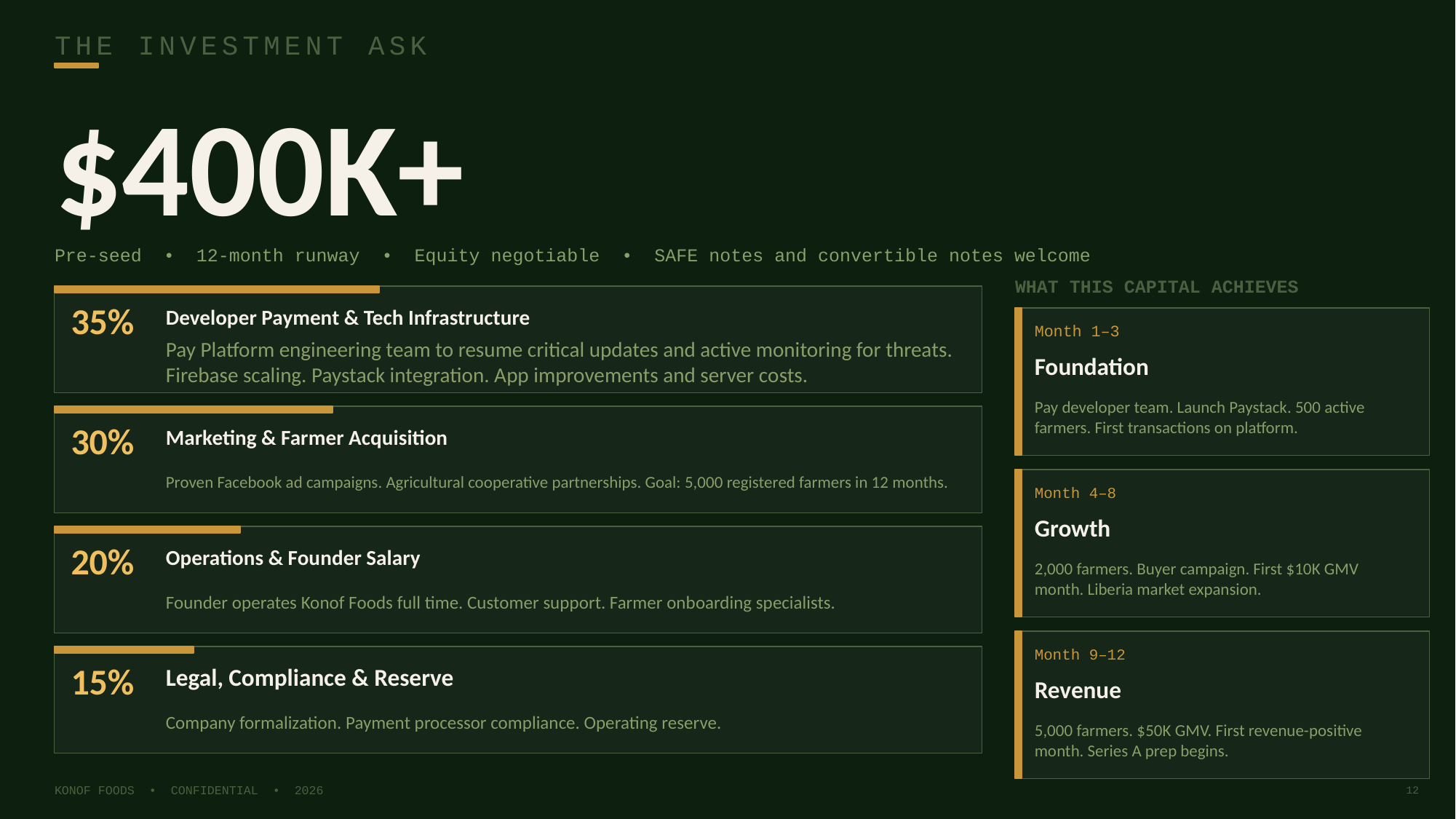

THE INVESTMENT ASK

$400K+
Pre-seed  •  12-month runway  •  Equity negotiable  •  SAFE notes and convertible notes welcome
WHAT THIS CAPITAL ACHIEVES

35%
Developer Payment & Tech Infrastructure

Month 1–3
Pay Platform engineering team to resume critical updates and active monitoring for threats. Firebase scaling. Paystack integration. App improvements and server costs.
Foundation
Pay developer team. Launch Paystack. 500 active farmers. First transactions on platform.

30%
Marketing & Farmer Acquisition
Proven Facebook ad campaigns. Agricultural cooperative partnerships. Goal: 5,000 registered farmers in 12 months.

Month 4–8
Growth

20%
Operations & Founder Salary
2,000 farmers. Buyer campaign. First $10K GMV month. Liberia market expansion.
Founder operates Konof Foods full time. Customer support. Farmer onboarding specialists.

Month 9–12

15%
Legal, Compliance & Reserve
Revenue
Company formalization. Payment processor compliance. Operating reserve.
5,000 farmers. $50K GMV. First revenue-positive month. Series A prep begins.
KONOF FOODS  •  CONFIDENTIAL  •  2026
12